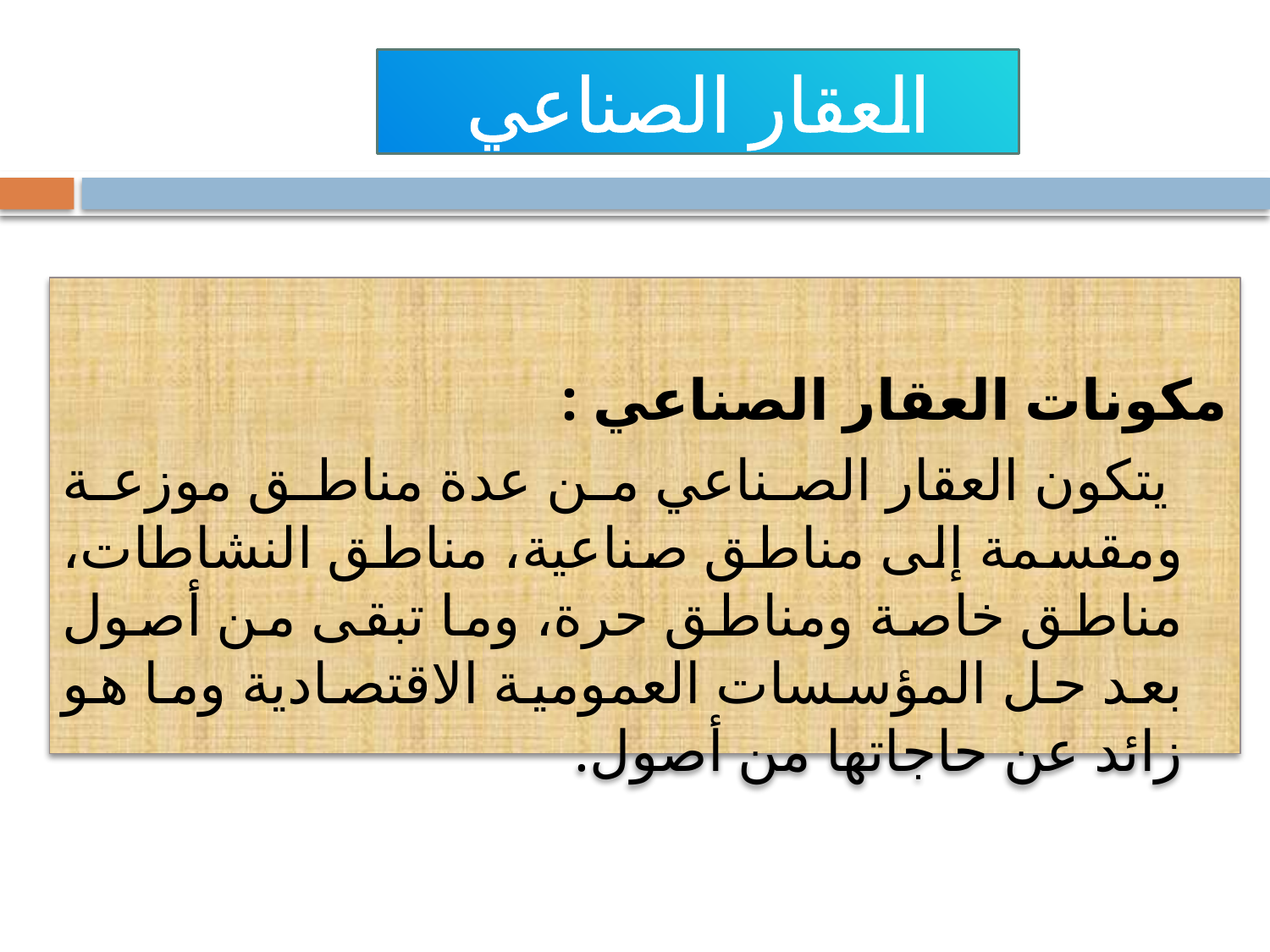

# العقار الصناعي

مكونات العقار الصناعي :
    يتكون العقار الصناعي من عدة مناطق موزعة ومقسمة إلى مناطق صناعية، مناطق النشاطات، مناطق خاصة ومناطق حرة، وما تبقى من أصول بعد حل المؤسسات العمومية الاقتصادية وما هو زائد عن حاجاتها من أصول.